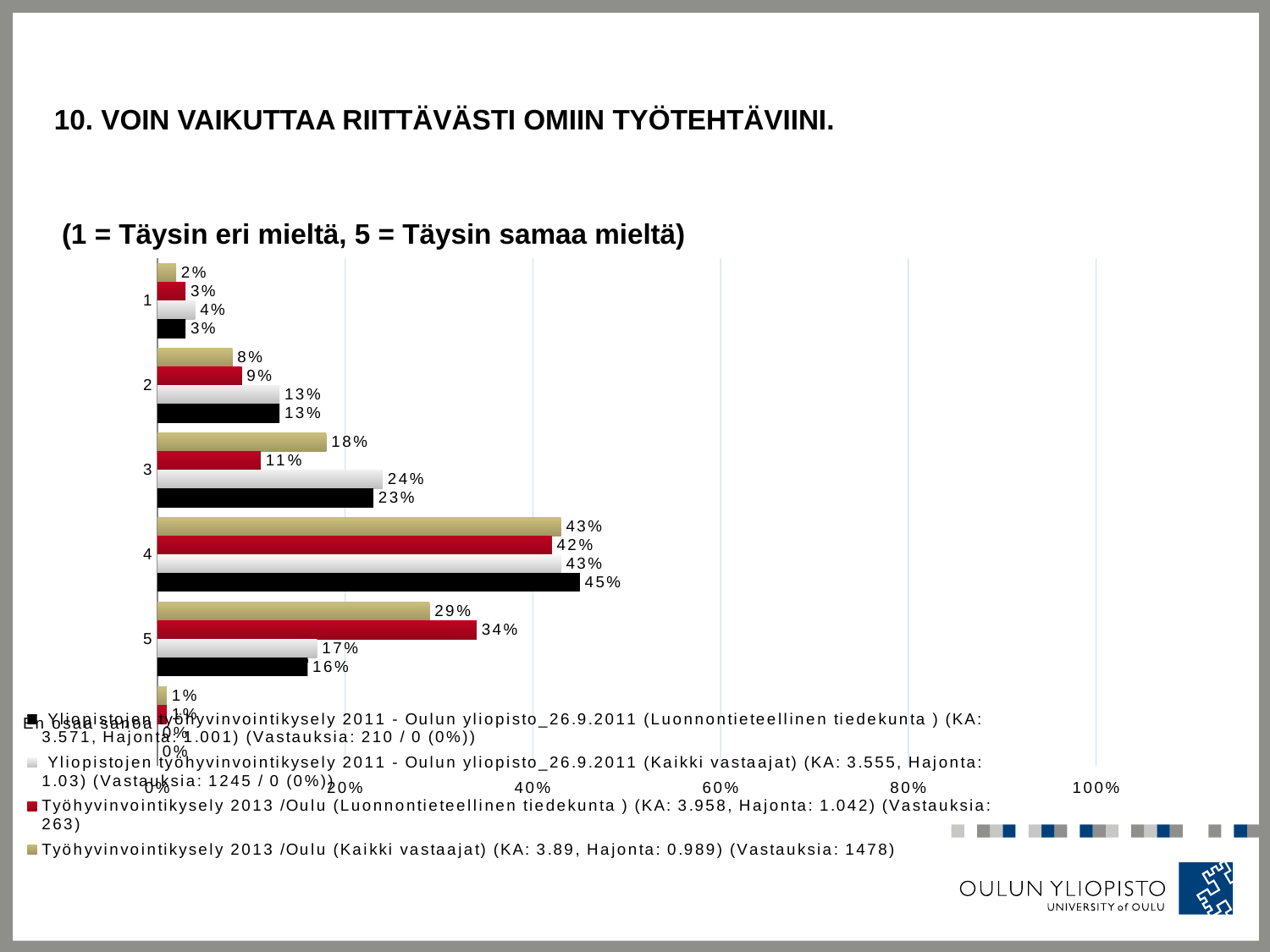

# 10. Voin vaikuttaa riittävästi omiin työtehtäviini.
 (1 = Täysin eri mieltä, 5 = Täysin samaa mieltä)

### Chart

| Category | Työhyvinvointikysely 2013 /Oulu (Kaikki vastaajat) (KA: 3.89, Hajonta: 0.989) (Vastauksia: 1478) | Työhyvinvointikysely 2013 /Oulu (Luonnontieteellinen tiedekunta ) (KA: 3.958, Hajonta: 1.042) (Vastauksia: 263) |  Yliopistojen työhyvinvointikysely 2011 - Oulun yliopisto_26.9.2011 (Kaikki vastaajat) (KA: 3.555, Hajonta: 1.03) (Vastauksia: 1245 / 0 (0%)) |  Yliopistojen työhyvinvointikysely 2011 - Oulun yliopisto_26.9.2011 (Luonnontieteellinen tiedekunta ) (KA: 3.571, Hajonta: 1.001) (Vastauksia: 210 / 0 (0%)) |
|---|---|---|---|---|
| 1 | 0.02 | 0.03 | 0.04 | 0.03 |
| 2 | 0.08 | 0.09 | 0.13 | 0.13 |
| 3 | 0.18 | 0.11 | 0.24 | 0.23 |
| 4 | 0.43 | 0.42 | 0.43 | 0.45 |
| 5 | 0.29 | 0.34 | 0.17 | 0.16 |
| En osaa sanoa | 0.01 | 0.01 | 0.0 | 0.0 |